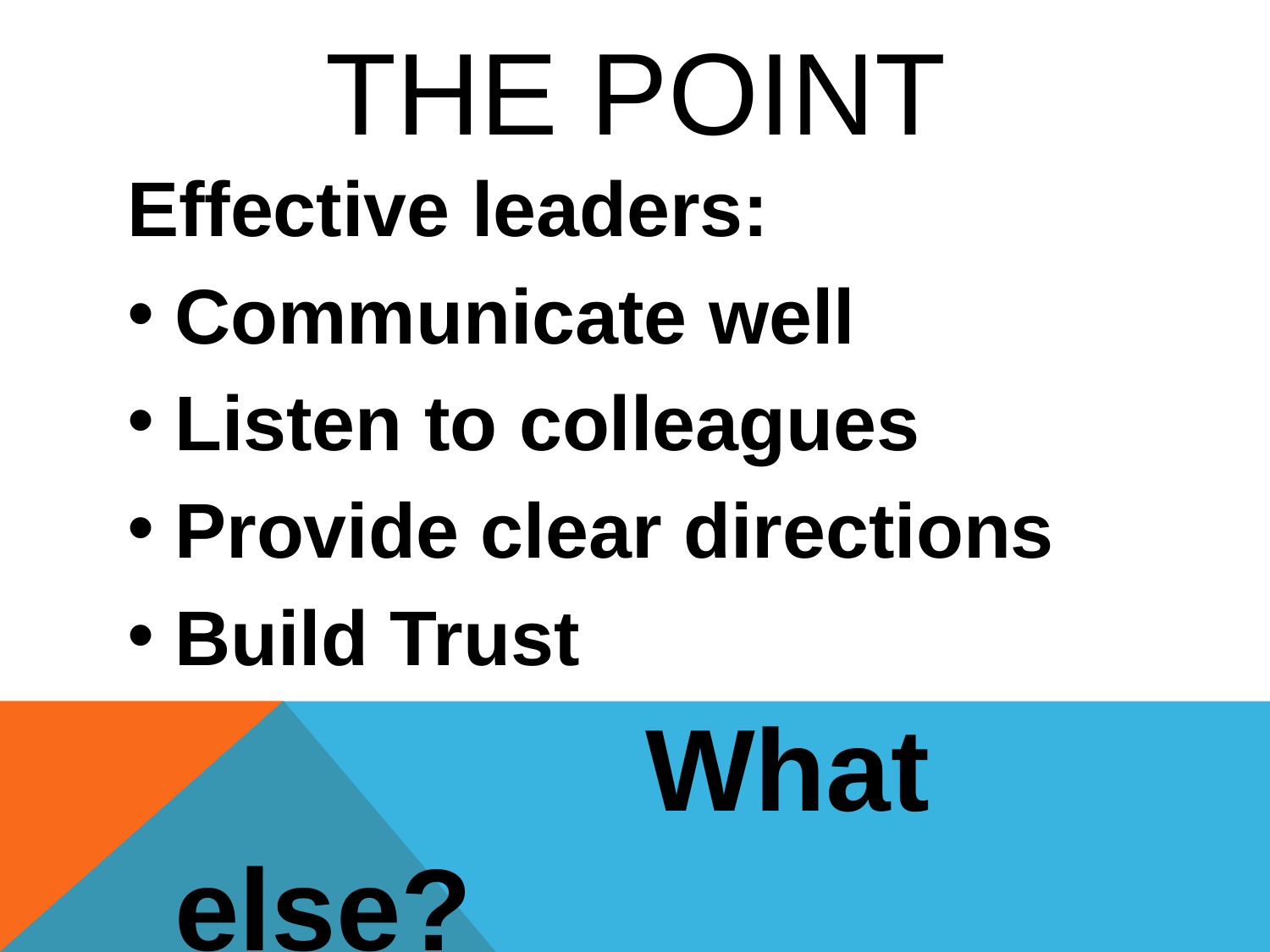

# The point
Effective leaders:
Communicate well
Listen to colleagues
Provide clear directions
Build Trust
                What else?